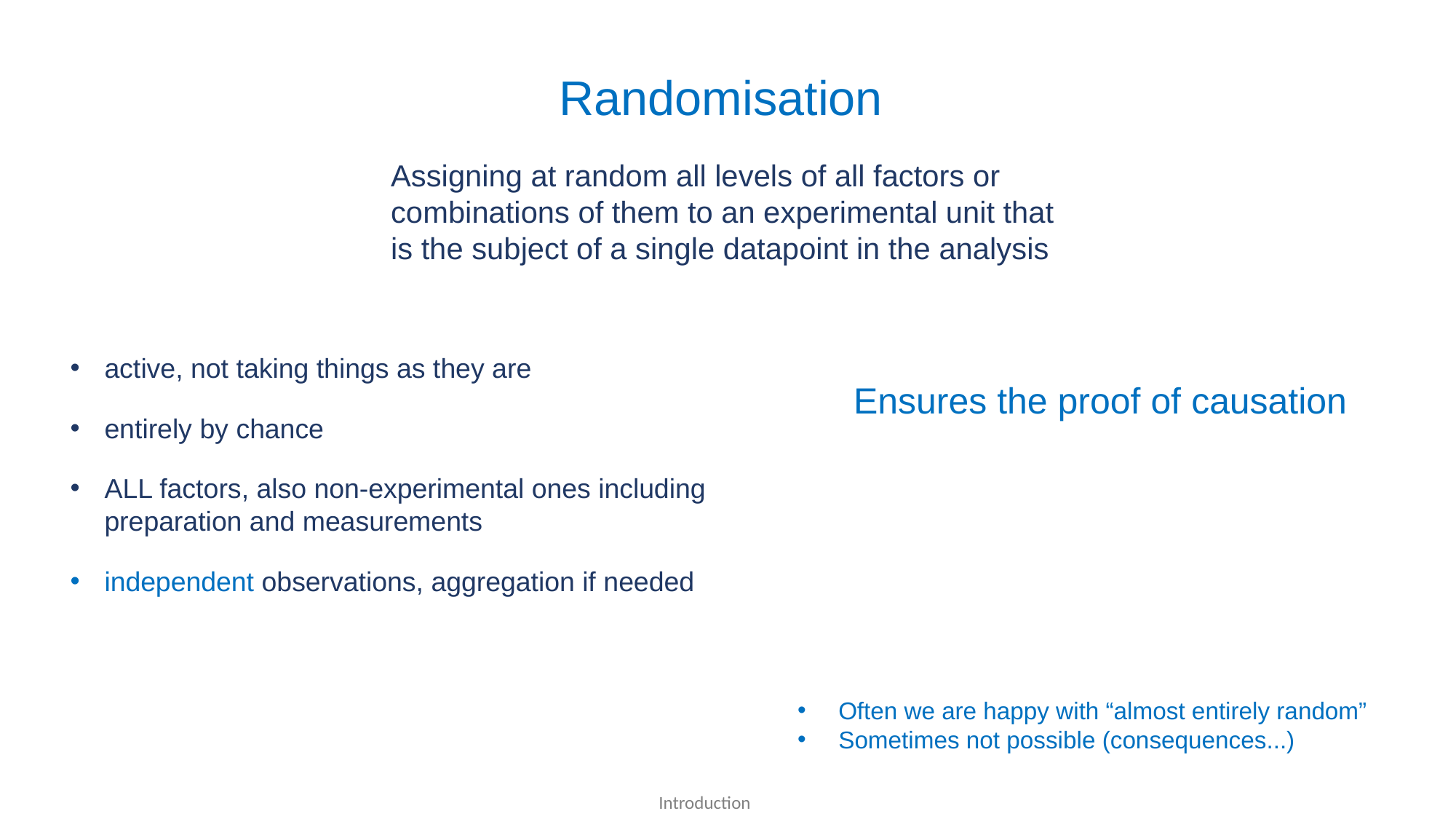

Randomisation
Assigning at random all levels of all factors or combinations of them to an experimental unit that is the subject of a single datapoint in the analysis
active, not taking things as they are
entirely by chance
ALL factors, also non-experimental ones including preparation and measurements
independent observations, aggregation if needed
Ensures the proof of causation
Often we are happy with “almost entirely random”
Sometimes not possible (consequences...)
Introduction